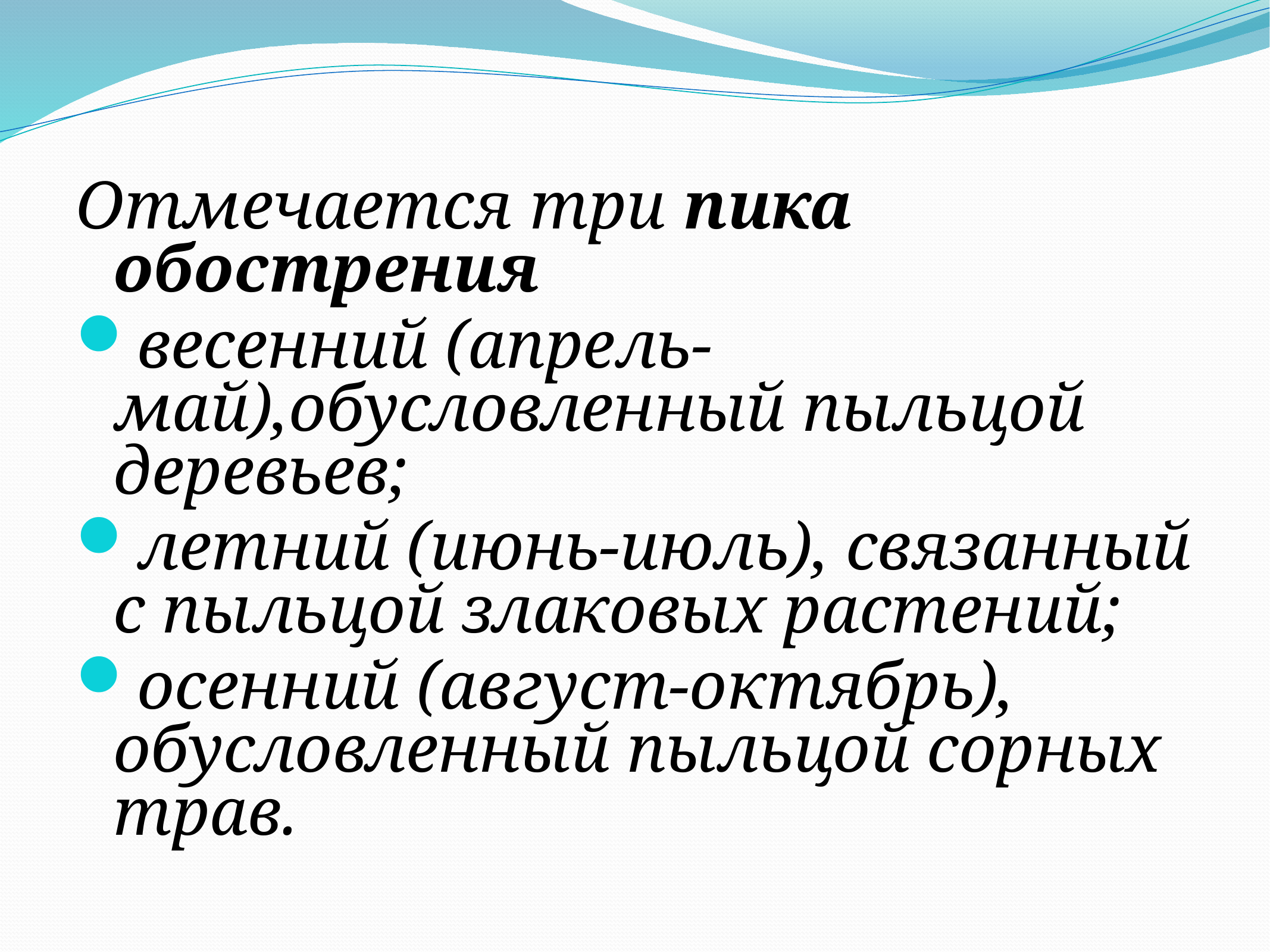

Отмечается три пика обострения
весенний (апрель-май),обусловленный пыльцой деревьев;
летний (июнь-июль), связанный с пыльцой злаковых растений;
осенний (август-октябрь), обусловленный пыльцой сорных трав.